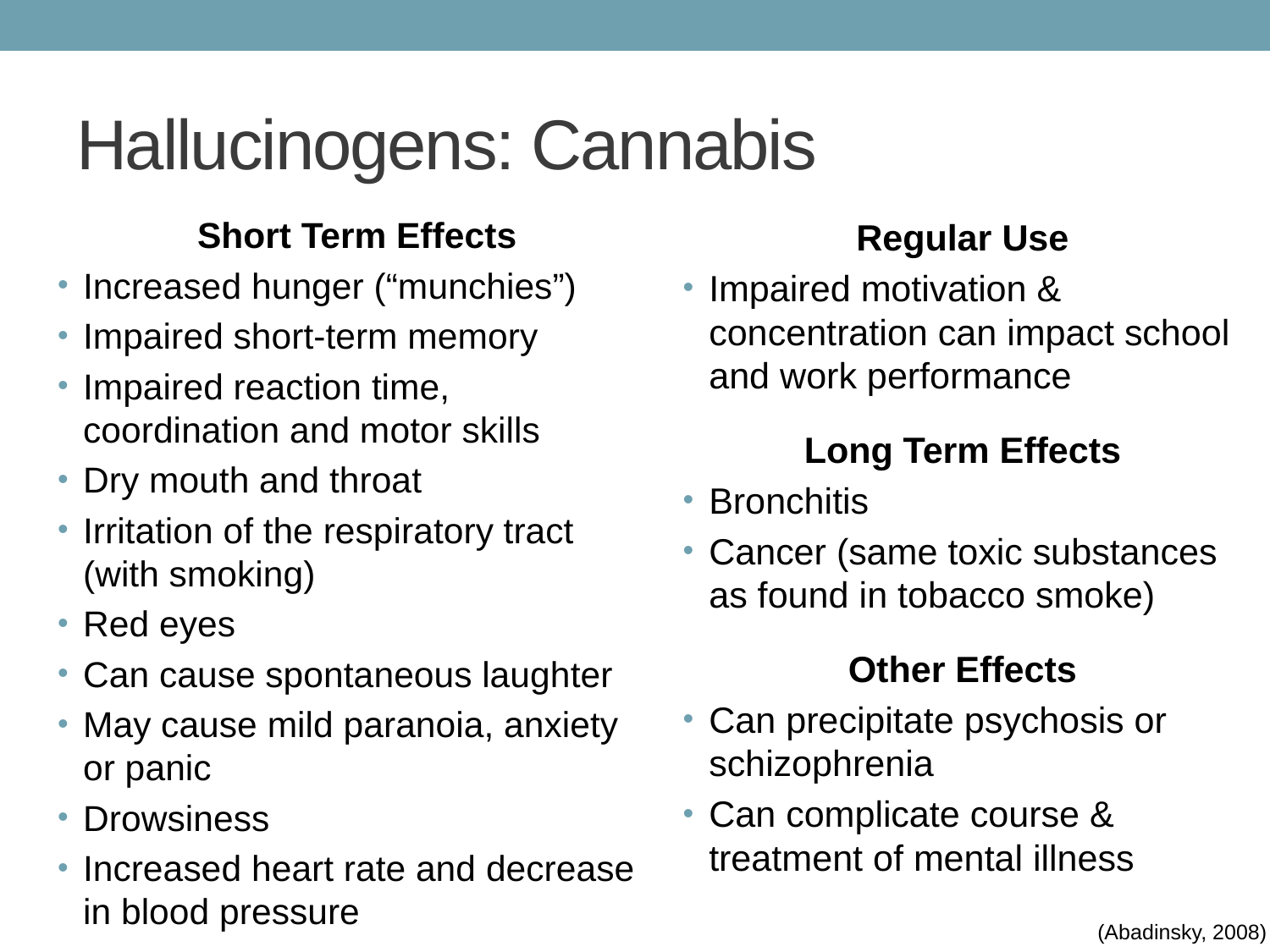

# Hallucinogens: Cannabis
Short Term Effects
Increased hunger (“munchies”)
Impaired short-term memory
Impaired reaction time, coordination and motor skills
Dry mouth and throat
Irritation of the respiratory tract (with smoking)
Red eyes
Can cause spontaneous laughter
May cause mild paranoia, anxiety or panic
Drowsiness
Increased heart rate and decrease in blood pressure
Regular Use
Impaired motivation & concentration can impact school and work performance

Long Term Effects
Bronchitis
Cancer (same toxic substances as found in tobacco smoke)

Other Effects
Can precipitate psychosis or schizophrenia
Can complicate course & treatment of mental illness

(Abadinsky, 2008)